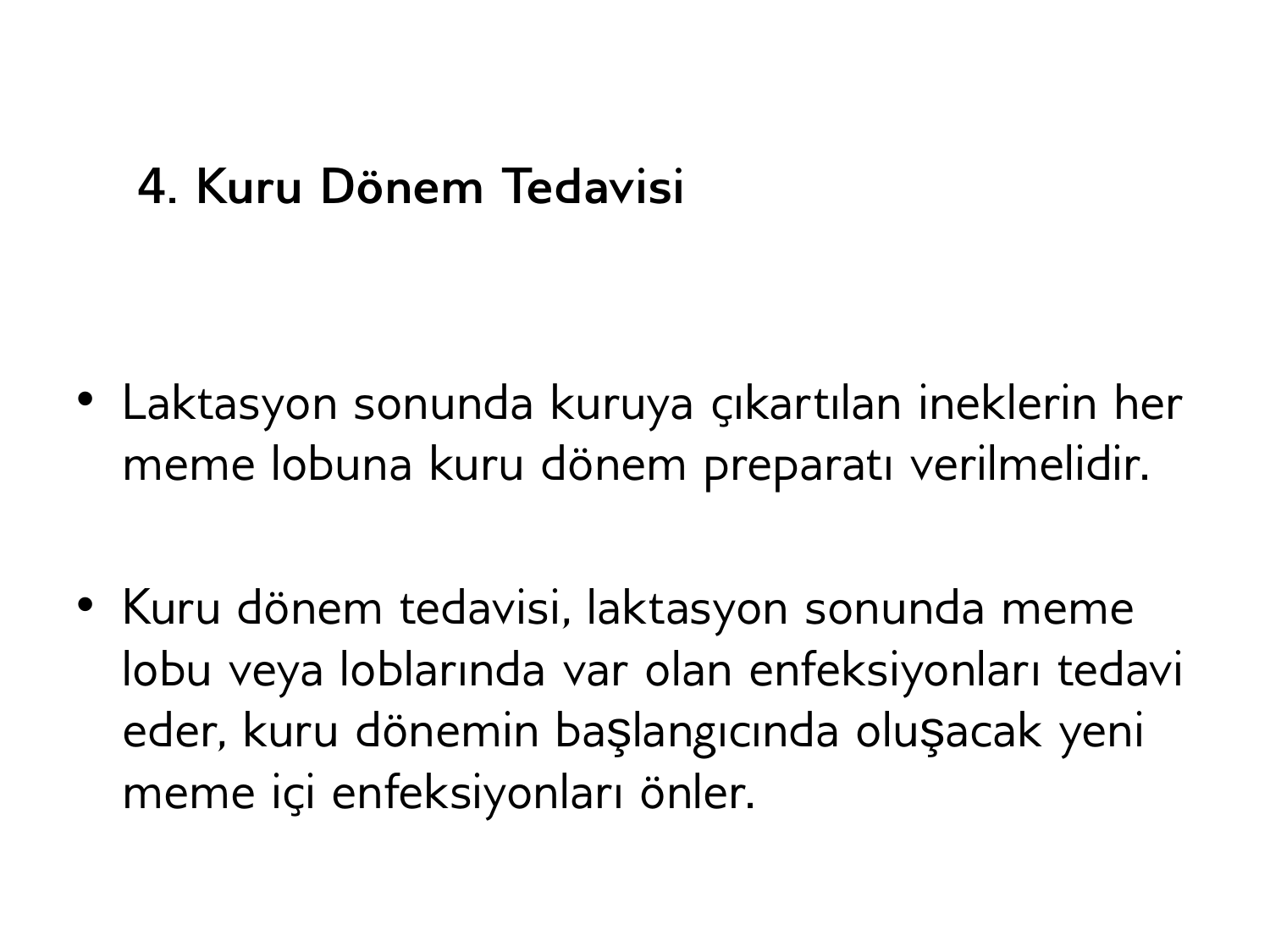

4. Kuru Dönem Tedavisi

Laktasyon sonunda kuruya çıkartılan ineklerin her meme lobuna kuru dönem preparatı verilmelidir.

Kuru dönem tedavisi, laktasyon sonunda meme lobu veya loblarında var olan enfeksiyonları tedavi eder, kuru dönemin başlangıcında oluşacak yeni meme içi enfeksiyonları önler.